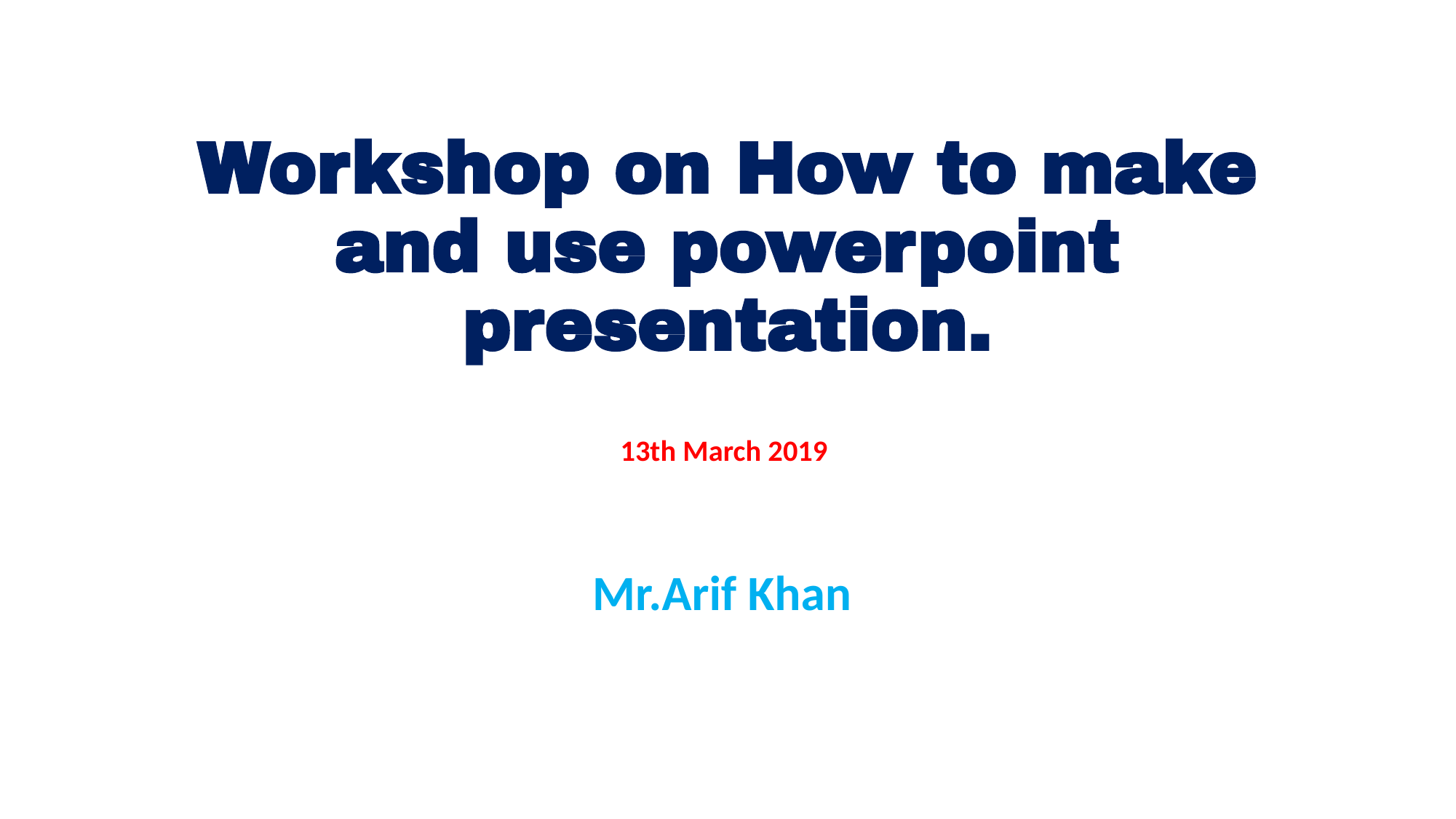

# Workshop on How to make and use powerpoint presentation.
13th March 2019

Mr.Arif Khan